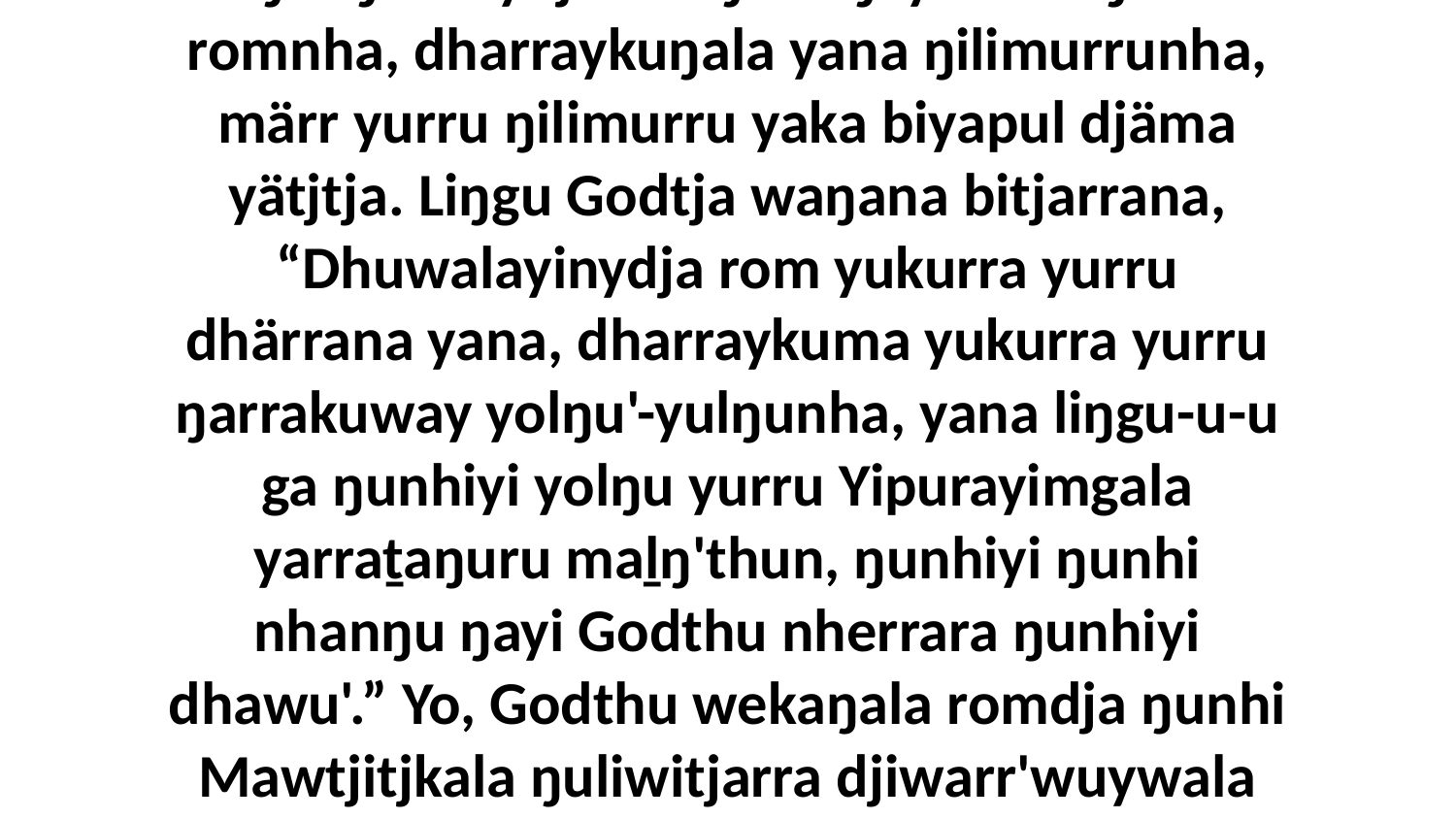

19 Yo, ŋäthilinydja ŋayi Godthu nherrara ŋunhiyi dhawu', ŋayi yurru ŋilimurrunha märrama nhanŋuwayliliyama, bala ŋuliŋurunydja dhäŋuru ŋayi wekaŋala romnha, dharraykuŋala yana ŋilimurrunha, märr yurru ŋilimurru yaka biyapul djäma yätjtja. Liŋgu Godtja waŋana bitjarrana, “Dhuwalayinydja rom yukurra yurru dhärrana yana, dharraykuma yukurra yurru ŋarrakuway yolŋu'-yulŋunha, yana liŋgu-u-u ga ŋunhiyi yolŋu yurru Yipurayimgala yarraṯaŋuru maḻŋ'thun, ŋunhiyi ŋunhi nhanŋu ŋayi Godthu nherrara ŋunhiyi dhawu'.” Yo, Godthu wekaŋala romdja ŋunhi Mawtjitjkala ŋuliwitjarra djiwarr'wuywala yolŋu'-yulŋuwala, märr yurru ŋayi Mawtjitjthunydja ḻakaramana ŋunhiyi romnha wiripu-guḻku'waḻana yolŋu'-yulŋuwala.